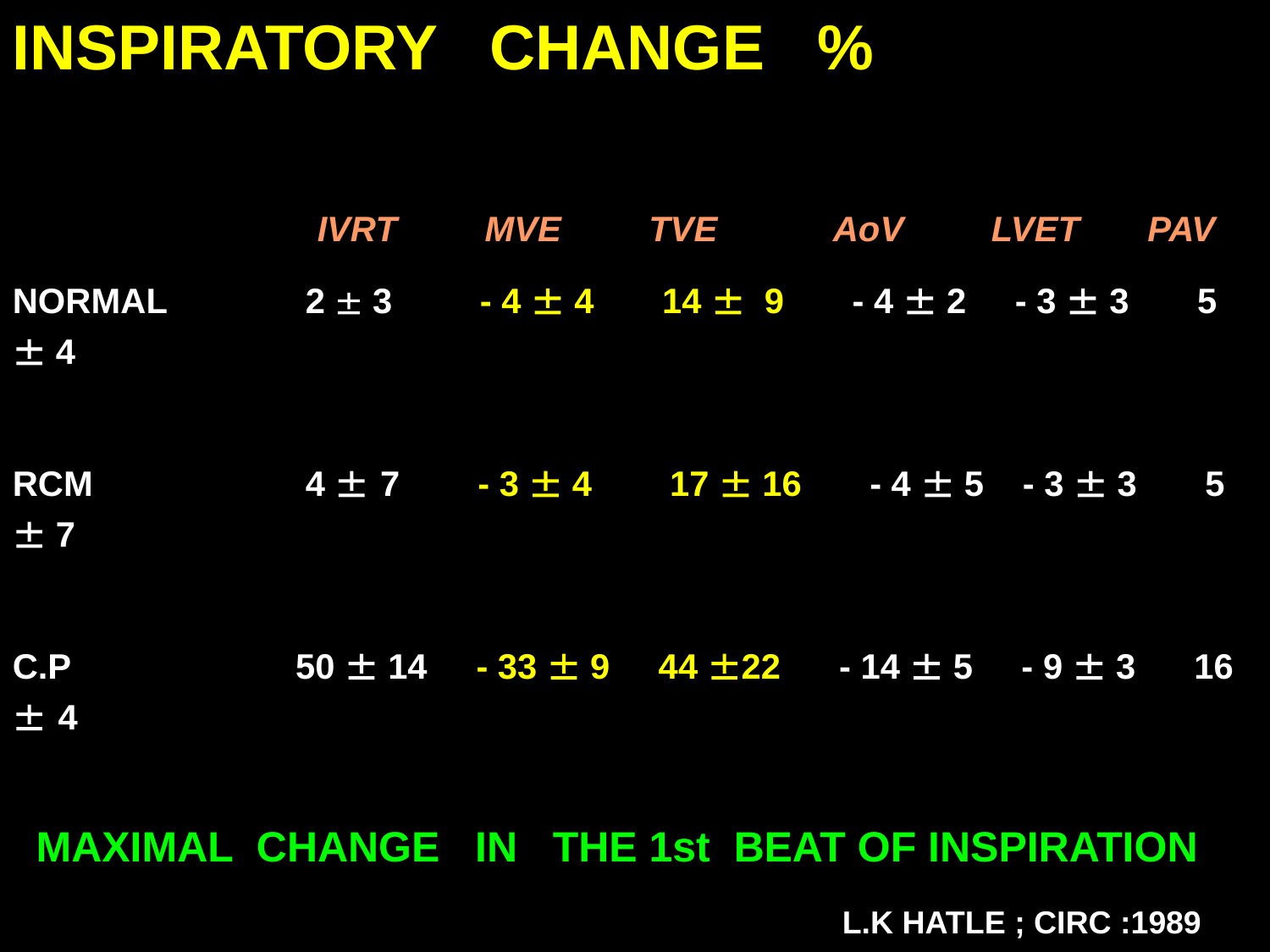

INSPIRATORY   CHANGE   %

	               IVRT         MVE         TVE            AoV         LVET       PAV
NORMAL   	    2 ± 3         - 4 ± 4       14 ±  9       - 4 ± 2     - 3 ± 3       5 ± 4

RCM		    4 ± 7        - 3 ± 4        17 ± 16       - 4 ± 5    - 3 ± 3       5 ± 7

C.P		   50 ± 14     - 33 ± 9     44 ±22      - 14 ± 5     - 9 ± 3      16 ± 4

  MAXIMAL  CHANGE   IN   THE 1st  BEAT OF INSPIRATION
                                                                      L.K HATLE ; CIRC :1989